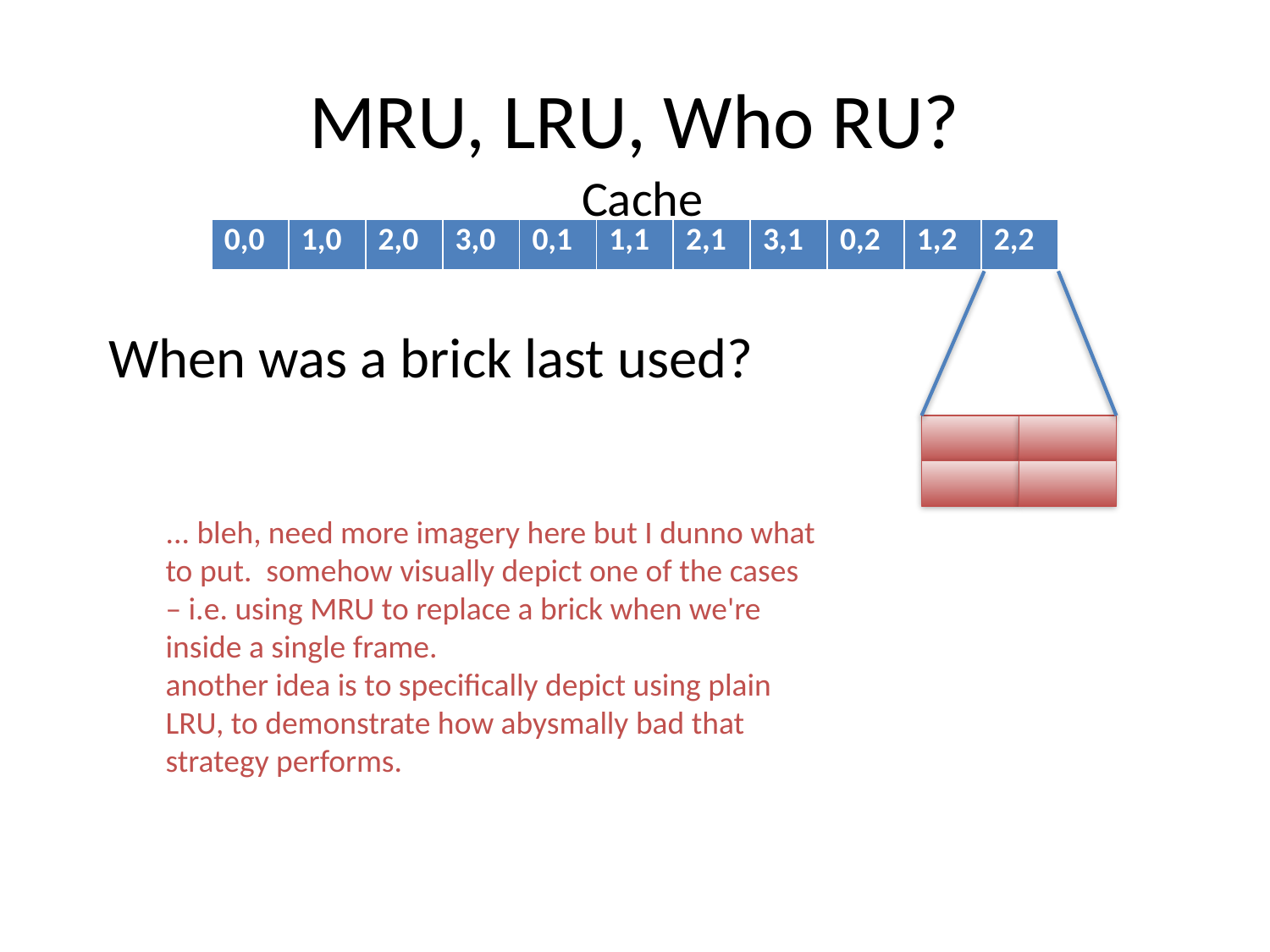

# MRU, LRU, Who RU?
Cache
| 0,0 | 1,0 | 2,0 | 3,0 | 0,1 | 1,1 | 2,1 | 3,1 | 0,2 | 1,2 | 2,2 |
| --- | --- | --- | --- | --- | --- | --- | --- | --- | --- | --- |

When was a brick last used?
... bleh, need more imagery here but I dunno what to put.  somehow visually depict one of the cases – i.e. using MRU to replace a brick when we're inside a single frame.
another idea is to specifically depict using plain LRU, to demonstrate how abysmally bad that strategy performs.